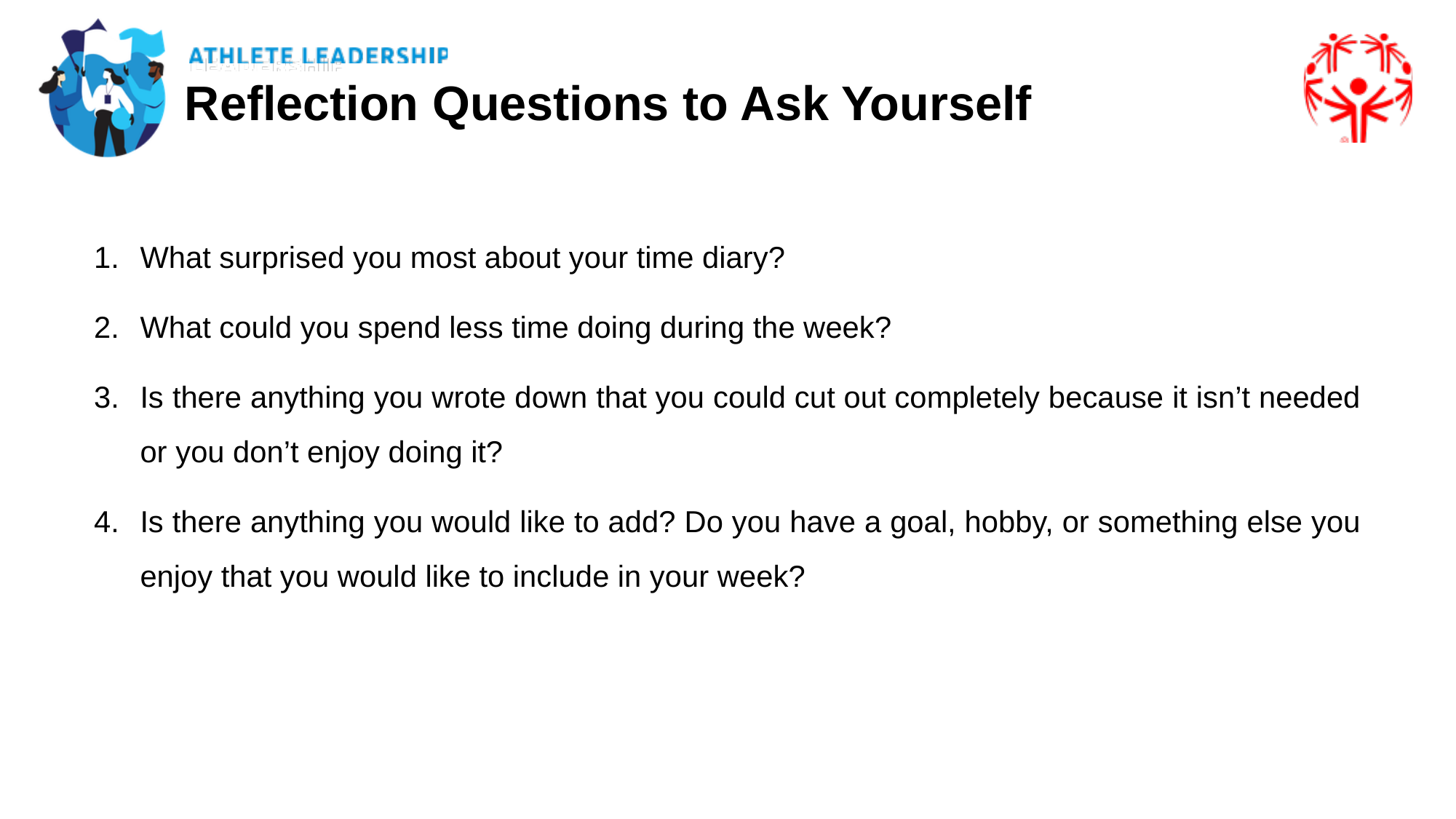

Reflection Questions to Ask Yourself
What surprised you most about your time diary?
What could you spend less time doing during the week?
Is there anything you wrote down that you could cut out completely because it isn’t needed or you don’t enjoy doing it?
Is there anything you would like to add? Do you have a goal, hobby, or something else you enjoy that you would like to include in your week?